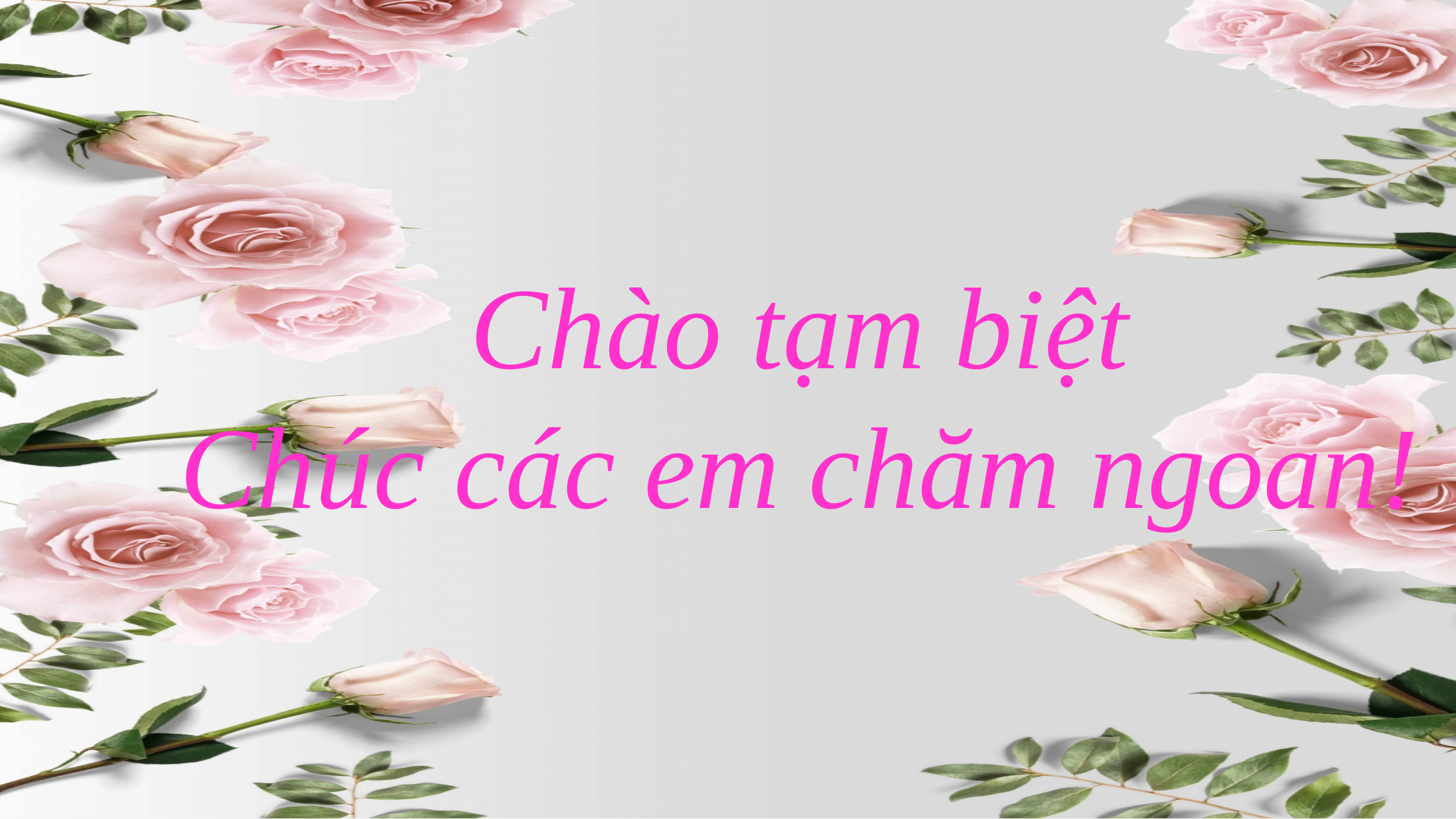

Chào tạm biệt
Chúc các em chăm ngoan!